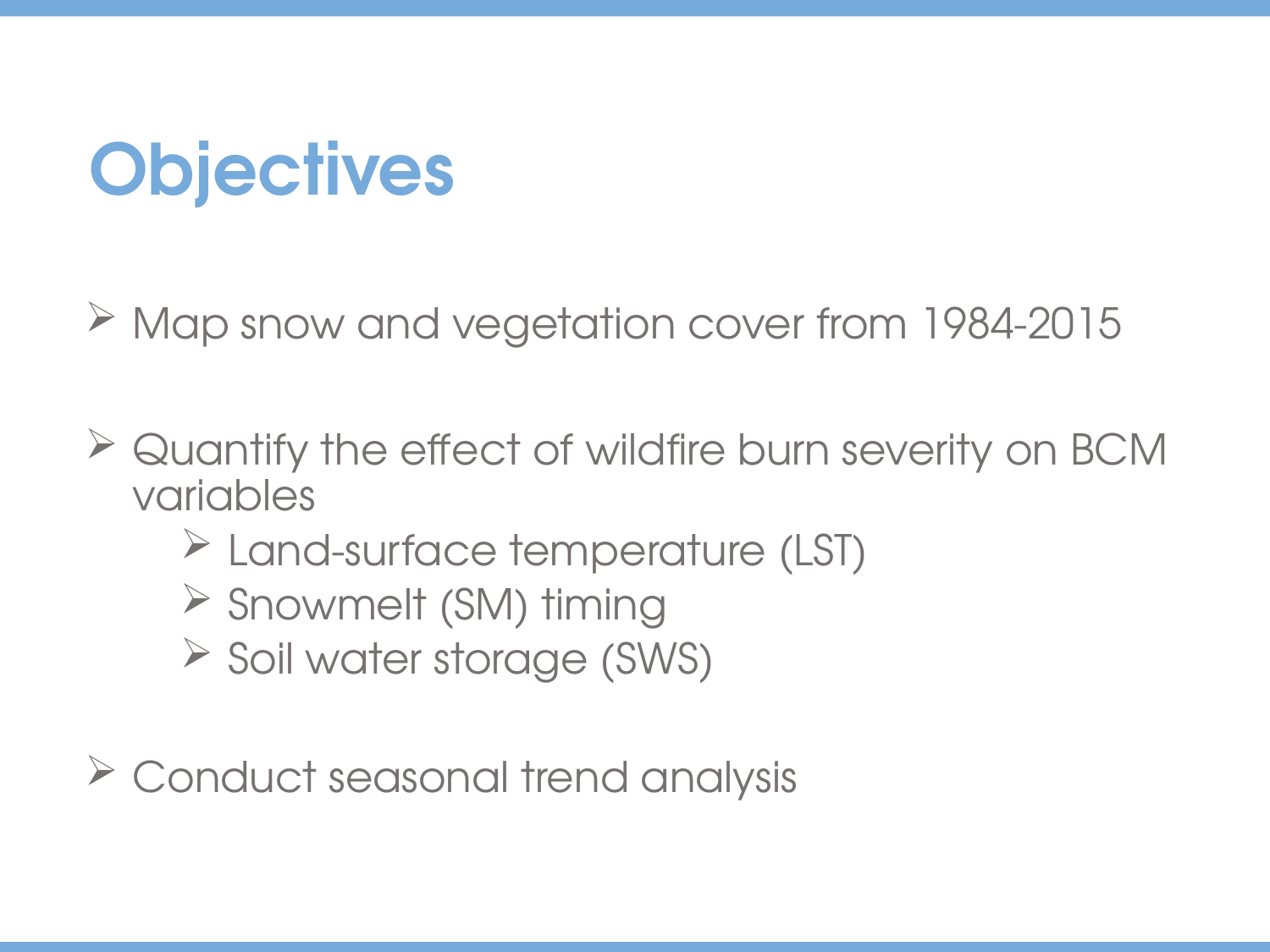

Objectives
Map snow and vegetation cover from 1984-2015

Quantify the effect of wildfire burn severity on BCM variables
Land-surface temperature (LST)
Snowmelt (SM) timing
Soil water storage (SWS)

Conduct seasonal trend analysis